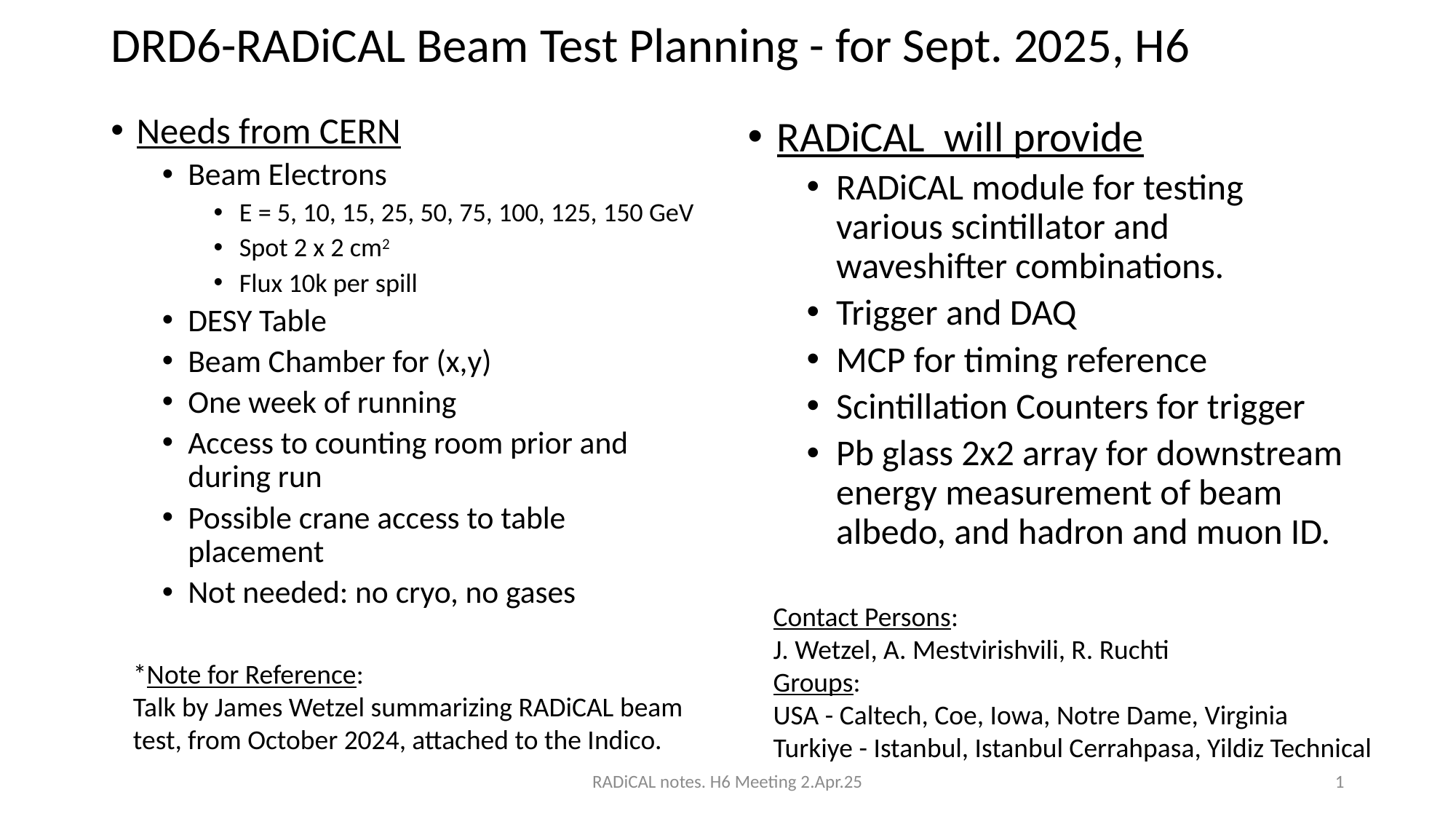

# DRD6-RADiCAL Beam Test Planning - for Sept. 2025, H6
Needs from CERN
Beam Electrons
E = 5, 10, 15, 25, 50, 75, 100, 125, 150 GeV
Spot 2 x 2 cm2
Flux 10k per spill
DESY Table
Beam Chamber for (x,y)
One week of running
Access to counting room prior and during run
Possible crane access to table placement
Not needed: no cryo, no gases
RADiCAL  will provide
RADiCAL module for testing various scintillator and waveshifter combinations.
Trigger and DAQ
MCP for timing reference
Scintillation Counters for trigger
Pb glass 2x2 array for downstream energy measurement of beam albedo, and hadron and muon ID.
Contact Persons:
J. Wetzel, A. Mestvirishvili, R. Ruchti
Groups:
USA - Caltech, Coe, Iowa, Notre Dame, Virginia
Turkiye - Istanbul, Istanbul Cerrahpasa, Yildiz Technical
*Note for Reference:
Talk by James Wetzel summarizing RADiCAL beam test, from October 2024, attached to the Indico.
RADiCAL notes. H6 Meeting 2.Apr.25
1